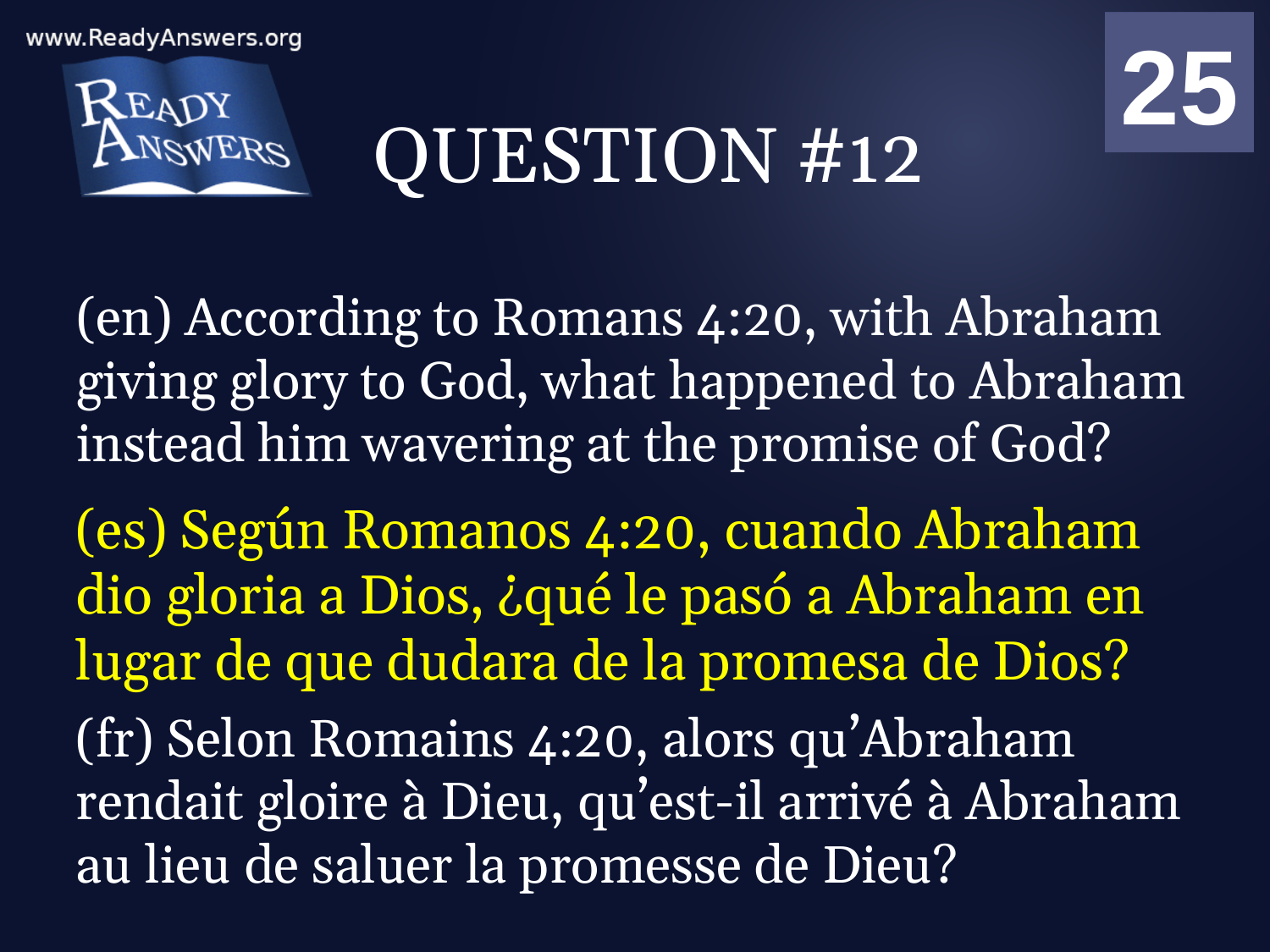

01
02
03
04
05
06
07
08
09
10
11
12
13
14
15
16
17
18
19
20
21
22
23
24
25
00
# QUESTION #12
(en) According to Romans 4:20, with Abraham giving glory to God, what happened to Abraham instead him wavering at the promise of God?
(es) Según Romanos 4:20, cuando Abraham dio gloria a Dios, ¿qué le pasó a Abraham en lugar de que dudara de la promesa de Dios?
(fr) Selon Romains 4:20, alors qu’Abraham rendait gloire à Dieu, qu’est-il arrivé à Abraham au lieu de saluer la promesse de Dieu?